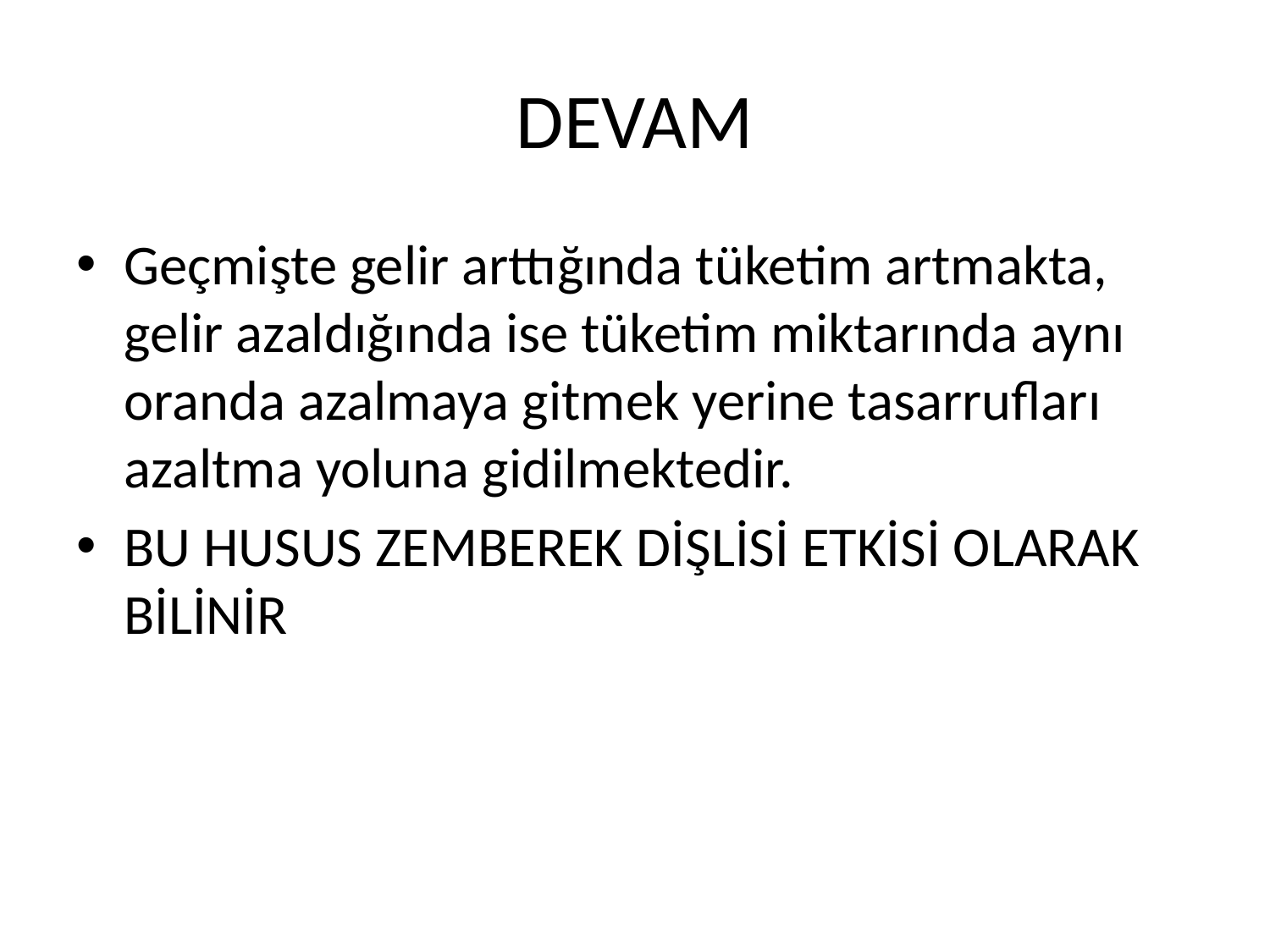

# DEVAM
Geçmişte gelir arttığında tüketim artmakta, gelir azaldığında ise tüketim miktarında aynı oranda azalmaya gitmek yerine tasarrufları azaltma yoluna gidilmektedir.
BU HUSUS ZEMBEREK DİŞLİSİ ETKİSİ OLARAK BİLİNİR